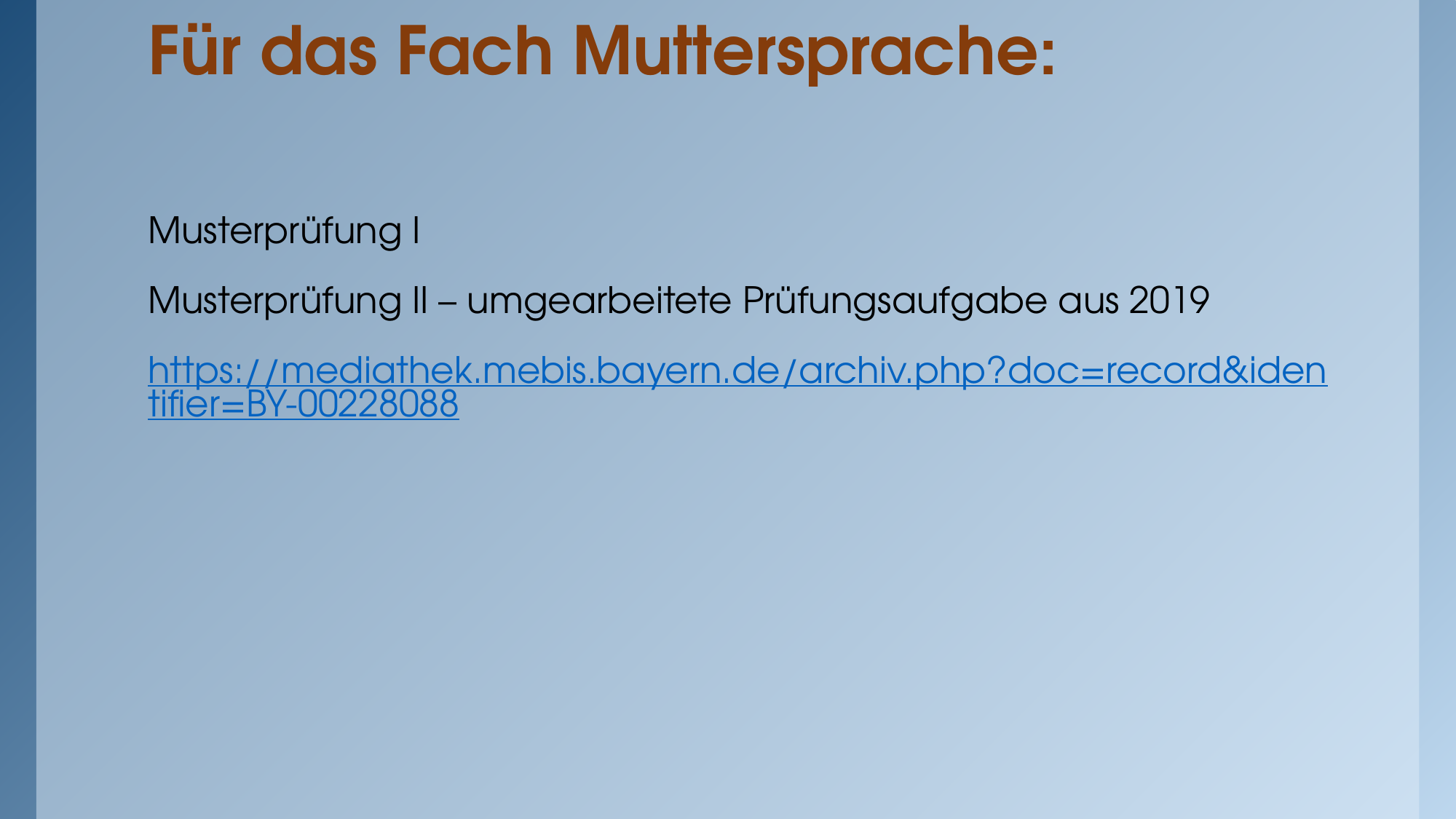

# Für das Fach Muttersprache:
Musterprüfung I
Musterprüfung II – umgearbeitete Prüfungsaufgabe aus 2019
https://mediathek.mebis.bayern.de/archiv.php?doc=record&identifier=BY-00228088